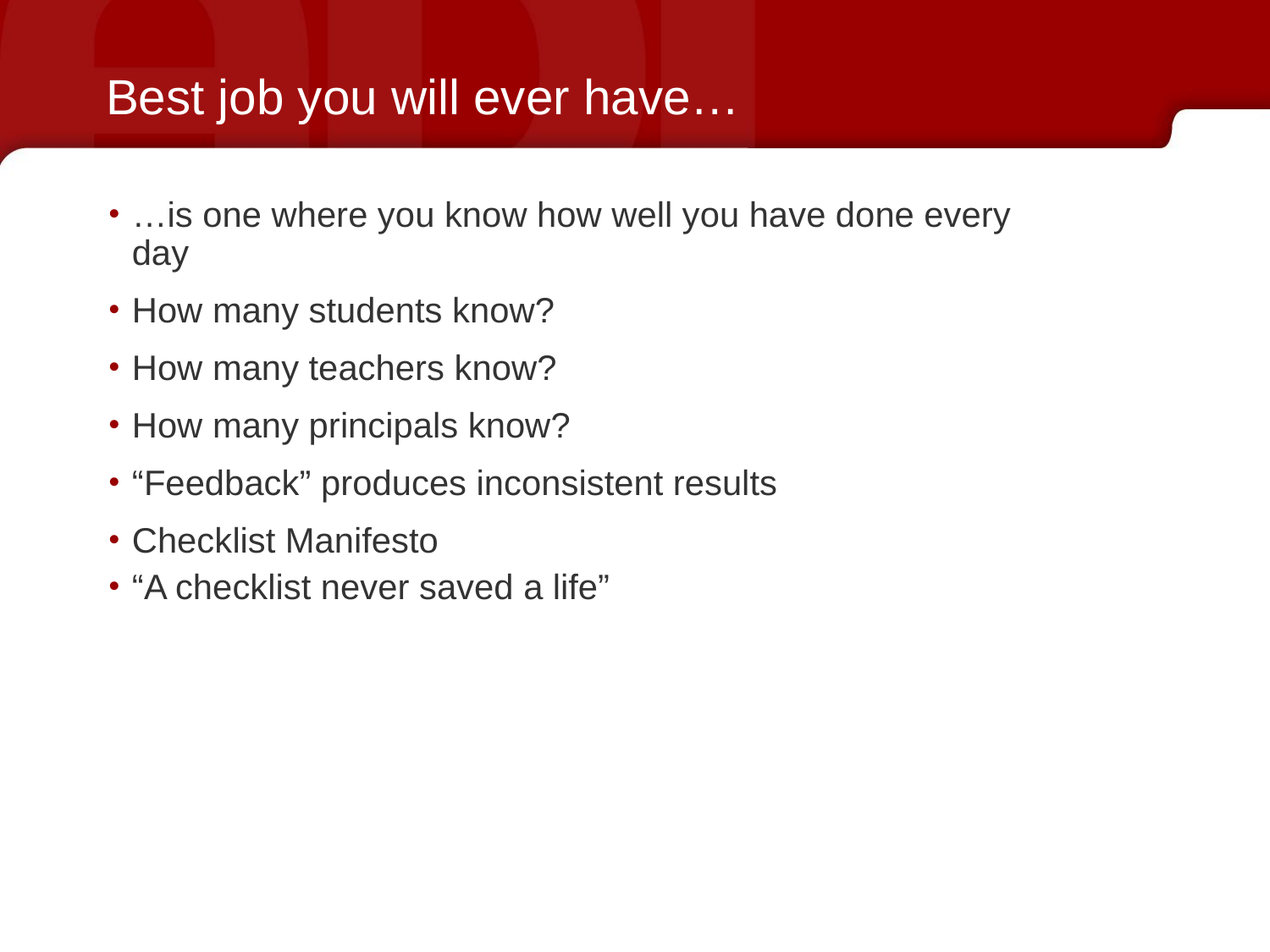

# Best job you will ever have…
…is one where you know how well you have done every day
How many students know?
How many teachers know?
How many principals know?
“Feedback” produces inconsistent results
Checklist Manifesto
“A checklist never saved a life”